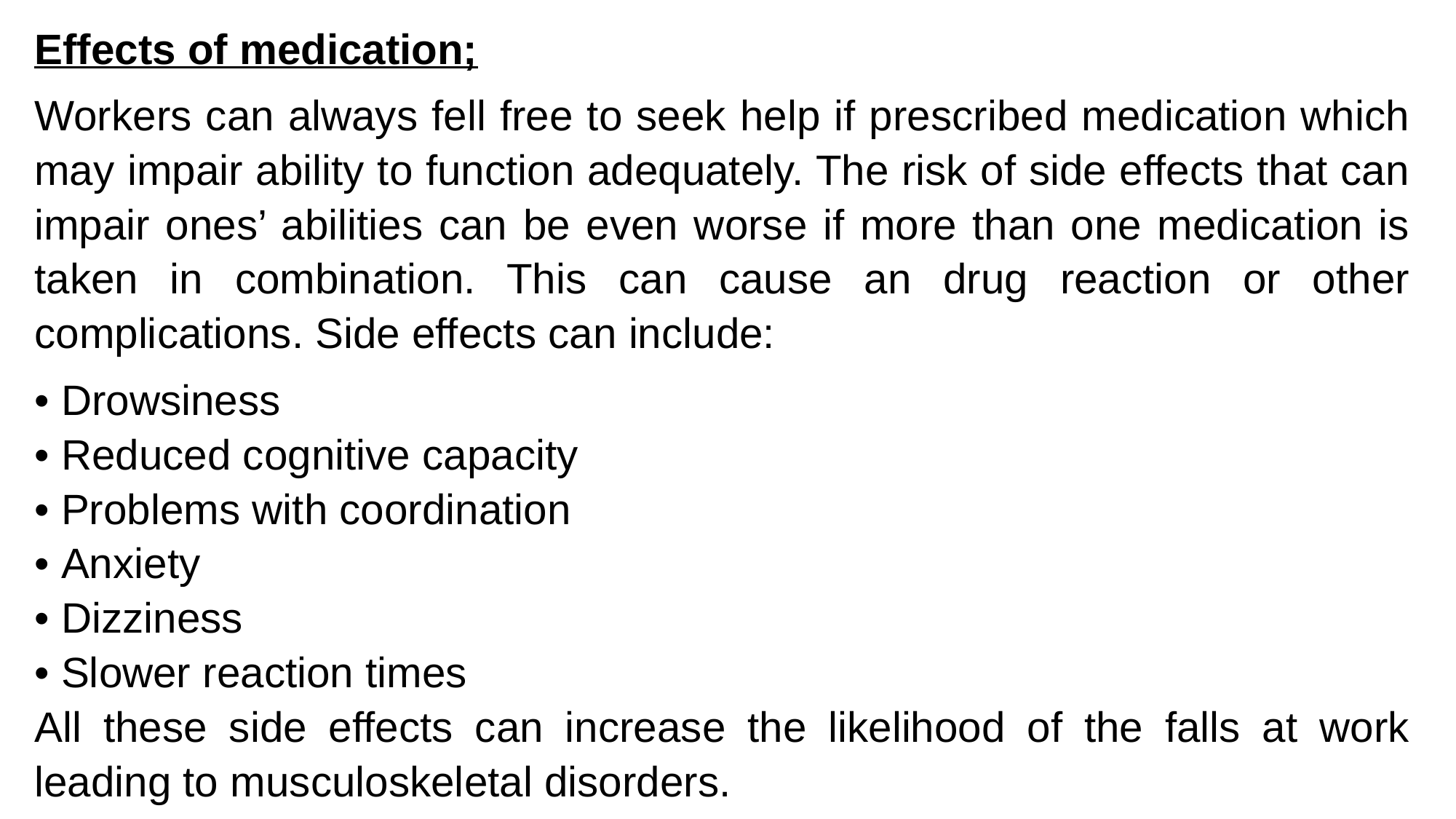

Effects of medication;
Workers can always fell free to seek help if prescribed medication which may impair ability to function adequately. The risk of side effects that can impair ones’ abilities can be even worse if more than one medication is taken in combination. This can cause an drug reaction or other complications. Side effects can include:
• Drowsiness
• Reduced cognitive capacity
• Problems with coordination
• Anxiety
• Dizziness
• Slower reaction times
All these side effects can increase the likelihood of the falls at work leading to musculoskeletal disorders.